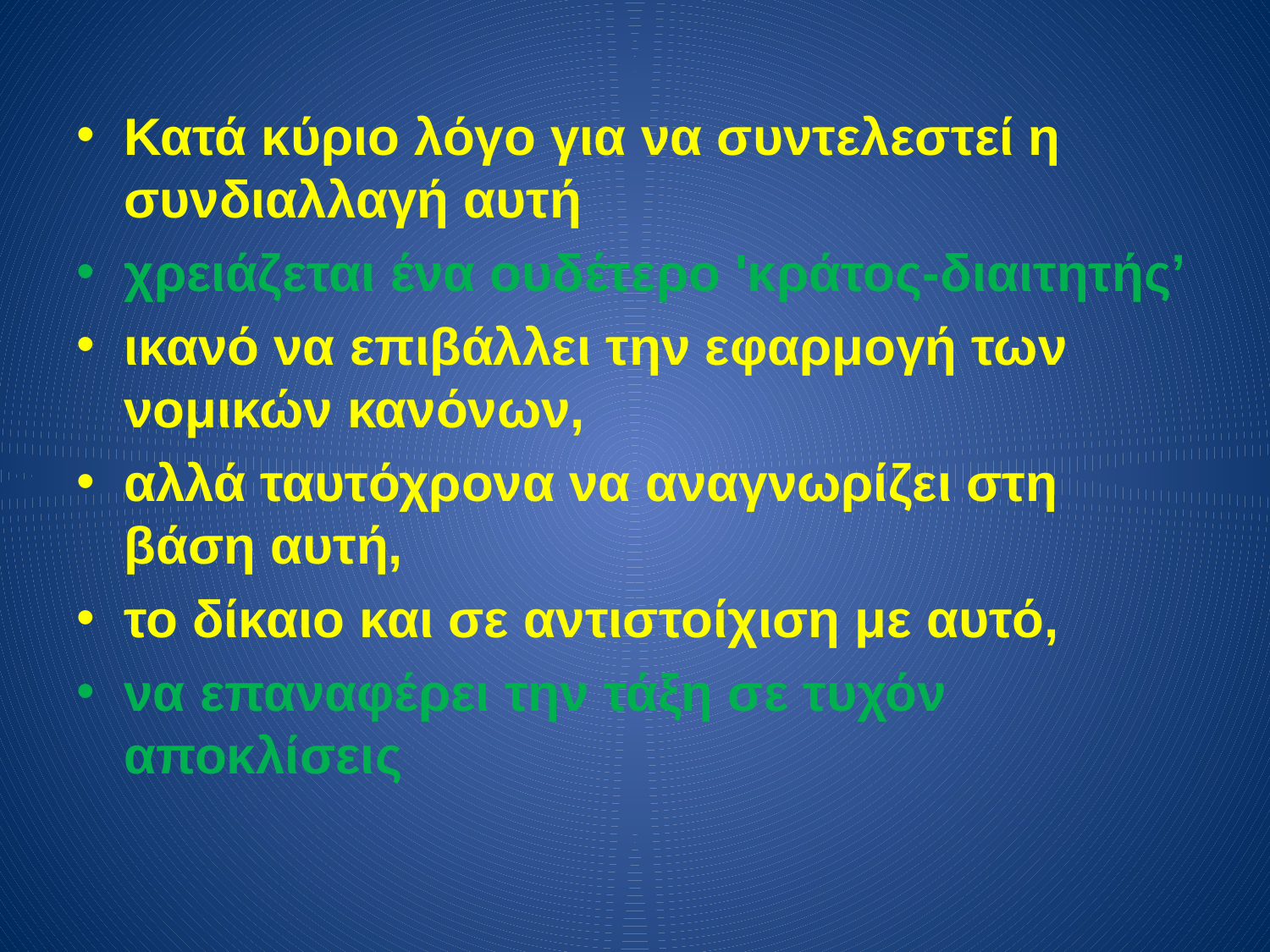

Κατά κύριο λόγο για να συντελεστεί η συνδιαλλαγή αυτή
χρειάζεται ένα ουδέτερο 'κράτος-διαιτητής’
ικανό να επιβάλλει την εφαρμογή των νομικών κανόνων,
αλλά ταυτόχρονα να αναγνωρίζει στη βάση αυτή,
το δίκαιο και σε αντιστοίχιση με αυτό,
να επαναφέρει την τάξη σε τυχόν αποκλίσεις